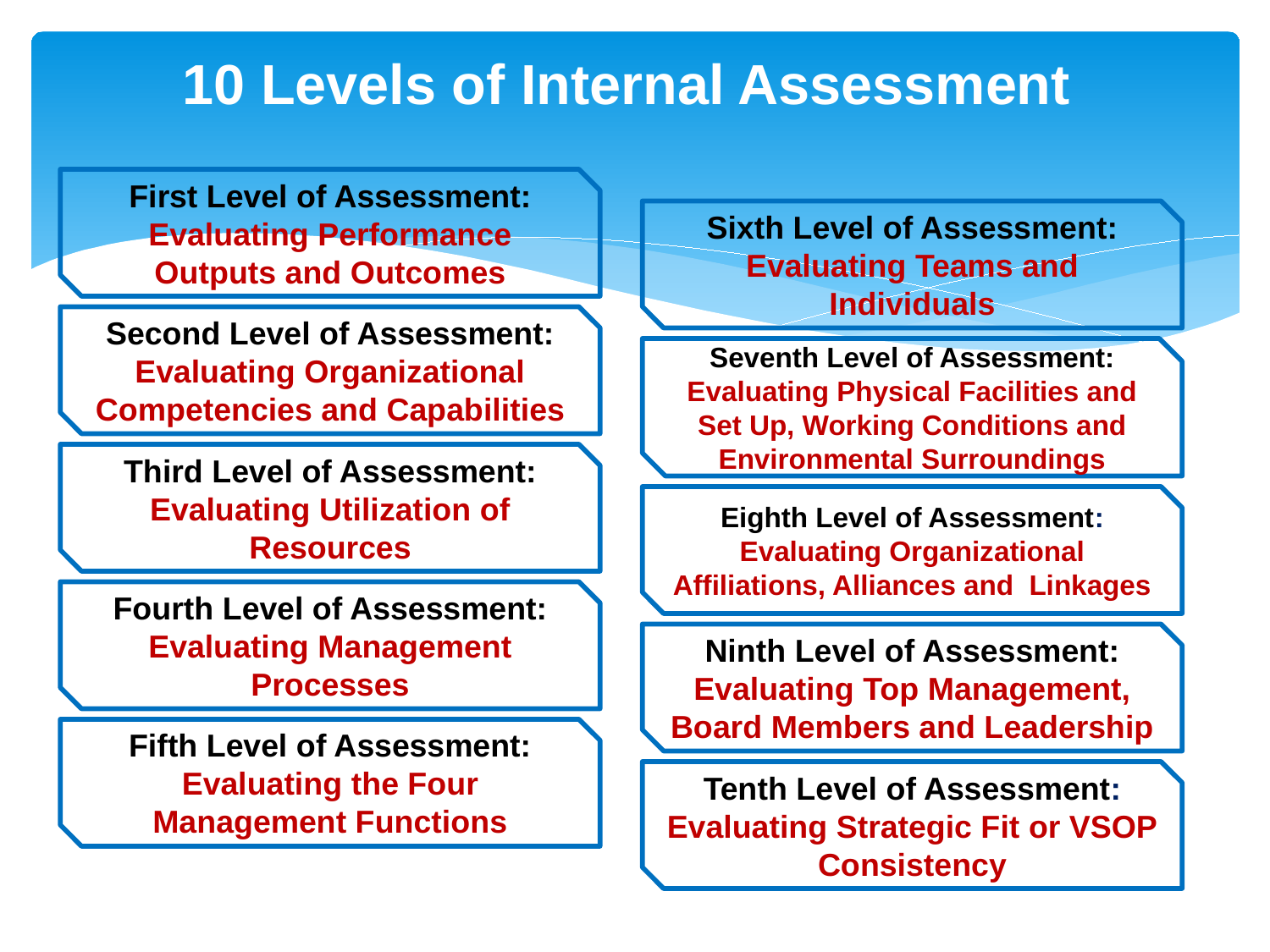

10 Levels of Internal Assessment

First Level of Assessment: Evaluating Performance Outputs and Outcomes

Sixth Level of Assessment: Evaluating Teams and Individuals
Second Level of Assessment: Evaluating Organizational Competencies and Capabilities
Seventh Level of Assessment: Evaluating Physical Facilities and Set Up, Working Conditions and Environmental Surroundings
Third Level of Assessment: Evaluating Utilization of Resources
Eighth Level of Assessment: Evaluating Organizational Affiliations, Alliances and  Linkages
Fourth Level of Assessment: Evaluating Management Processes
Ninth Level of Assessment: Evaluating Top Management, Board Members and Leadership
Fifth Level of Assessment: Evaluating the Four Management Functions
Tenth Level of Assessment: Evaluating Strategic Fit or VSOP Consistency